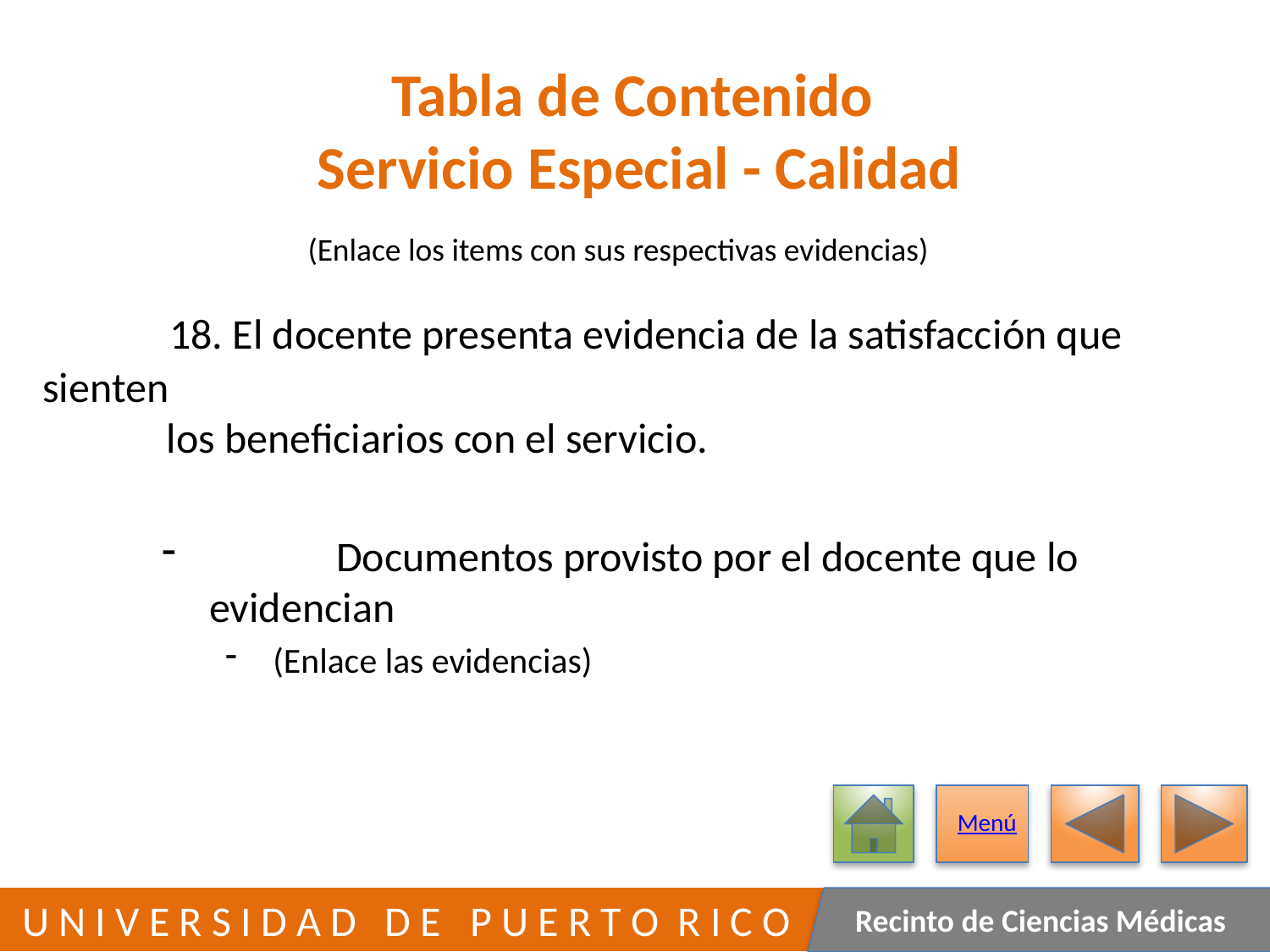

# Tabla de Contenido Servicio Especial - Calidad
(Enlace los items con sus respectivas evidencias)
	18. El docente presenta evidencia de la satisfacción que sienten
             los beneficiarios con el servicio.

	Documentos provisto por el docente que lo evidencian
(Enlace las evidencias)

Menú

187
 U N I V E R S I D A D   D E   P U E R T O  R I C O

Recinto de Ciencias Médicas